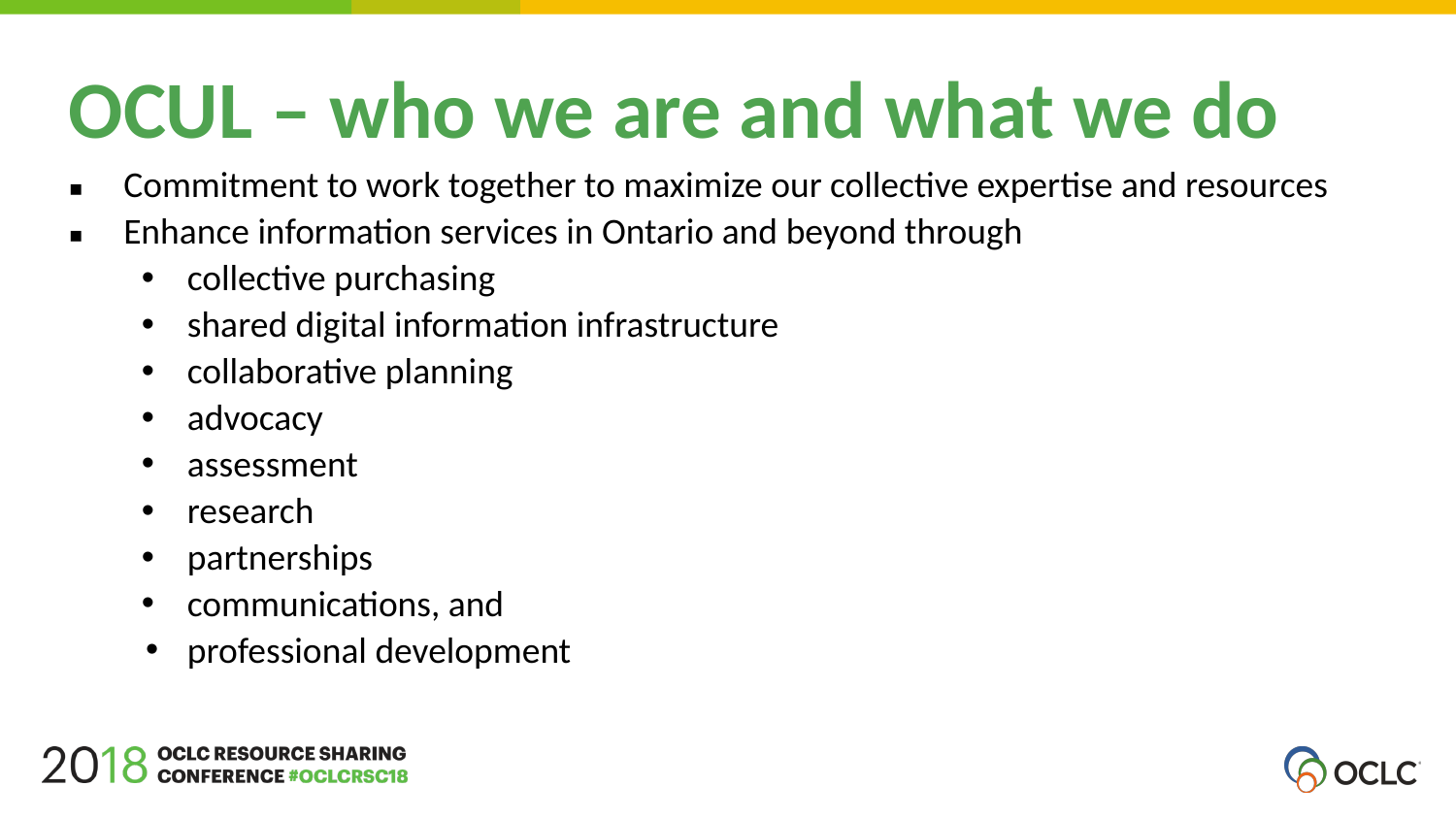

OCUL – who we are and what we do
Commitment to work together to maximize our collective expertise and resources
Enhance information services in Ontario and beyond through
collective purchasing
shared digital information infrastructure
collaborative planning
advocacy
assessment
research
partnerships
communications, and
professional development